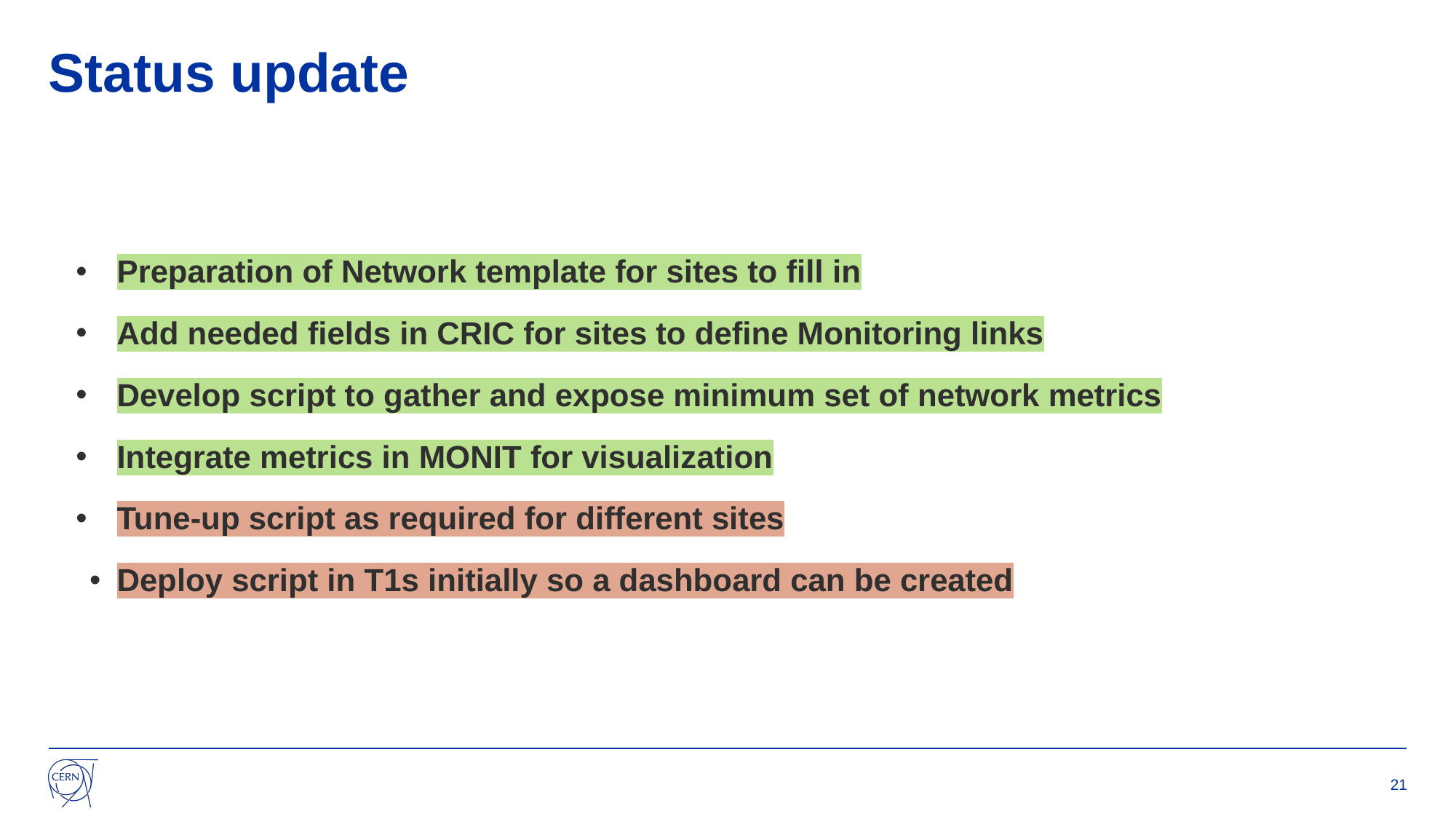

# Status update

Preparation of Network template for sites to fill in
Add needed fields in CRIC for sites to define Monitoring links
Develop script to gather and expose minimum set of network metrics
Integrate metrics in MONIT for visualization
Tune-up script as required for different sites
Deploy script in T1s initially so a dashboard can be created
21